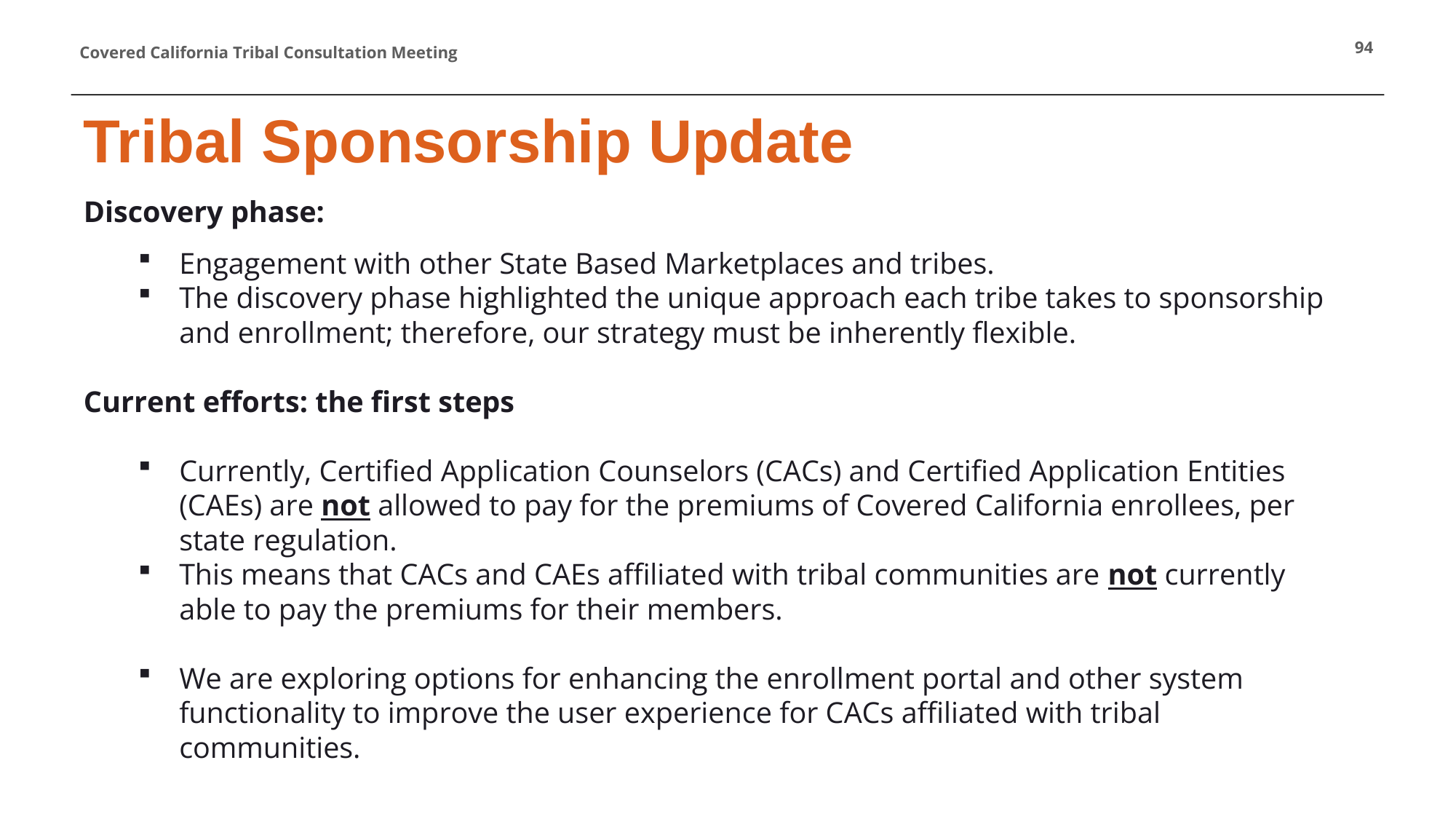

94
# Tribal Sponsorship Update
Discovery phase:
Engagement with other State Based Marketplaces and tribes.
The discovery phase highlighted the unique approach each tribe takes to sponsorship and enrollment; therefore, our strategy must be inherently flexible.

Current efforts: the first steps
Currently, Certified Application Counselors (CACs) and Certified Application Entities (CAEs) are not allowed to pay for the premiums of Covered California enrollees, per state regulation.
This means that CACs and CAEs affiliated with tribal communities are not currently able to pay the premiums for their members.

We are exploring options for enhancing the enrollment portal and other system functionality to improve the user experience for CACs affiliated with tribal communities.